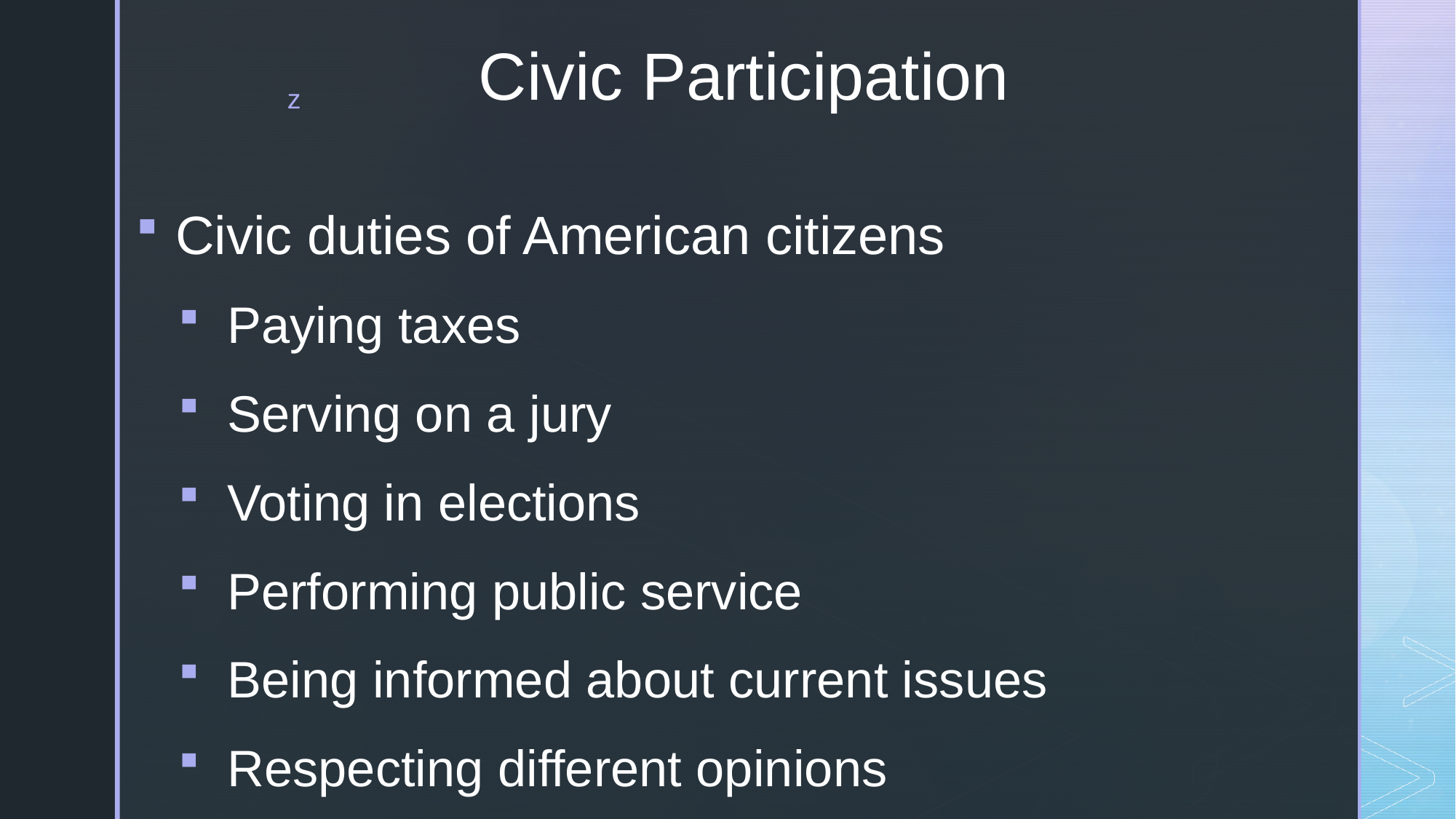

# Civic Participation
Civic duties of American citizens
Paying taxes
Serving on a jury
Voting in elections
Performing public service
Being informed about current issues
Respecting different opinions